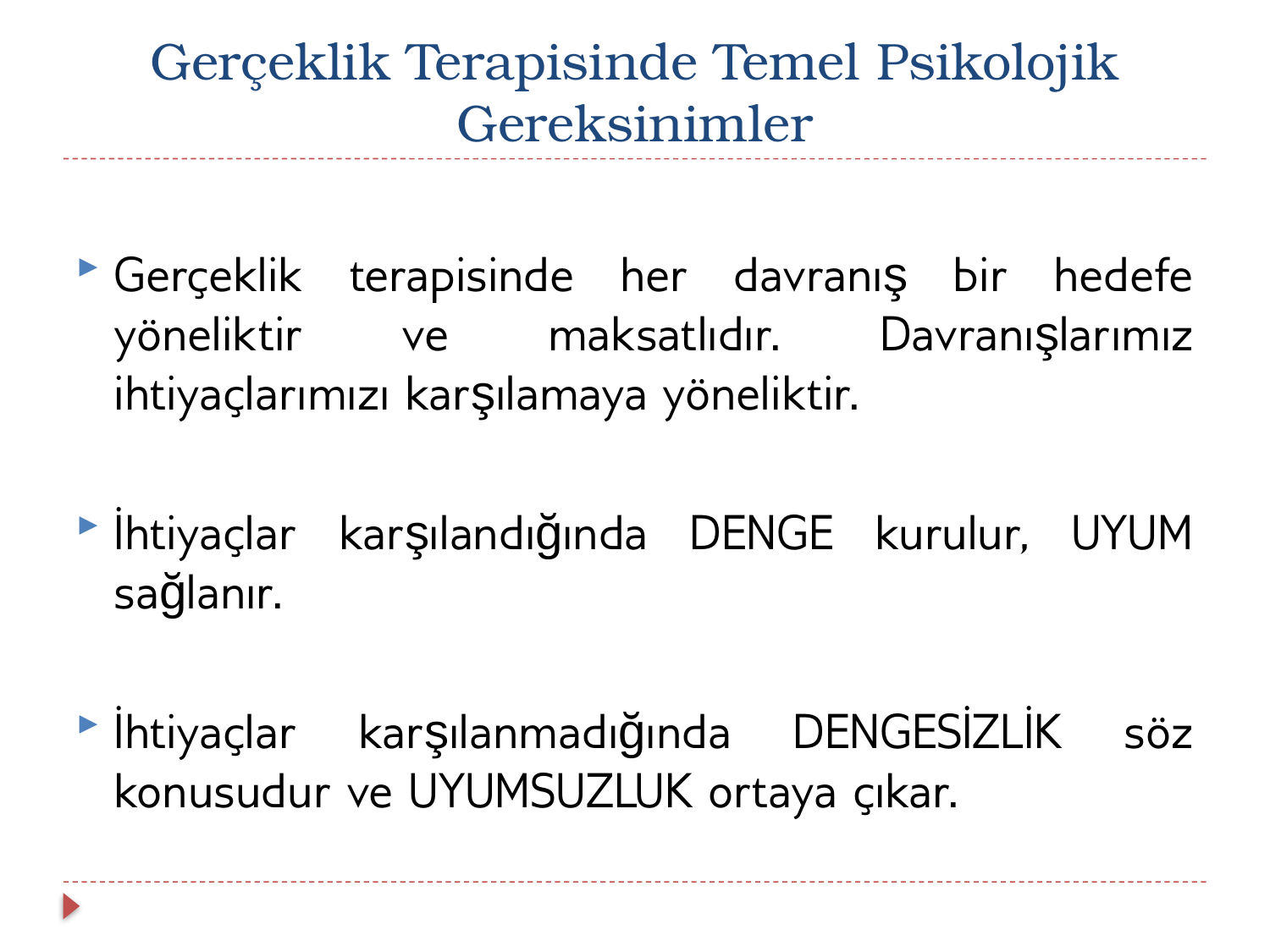

# Gerçeklik Terapisinde Temel Psikolojik Gereksinimler
Gerçeklik terapisinde her davranış bir hedefe yöneliktir ve maksatlıdır. Davranışlarımız ihtiyaçlarımızı karşılamaya yöneliktir.

İhtiyaçlar karşılandığında DENGE kurulur, UYUM sağlanır.

İhtiyaçlar karşılanmadığında DENGESİZLİK söz konusudur ve UYUMSUZLUK ortaya çıkar.